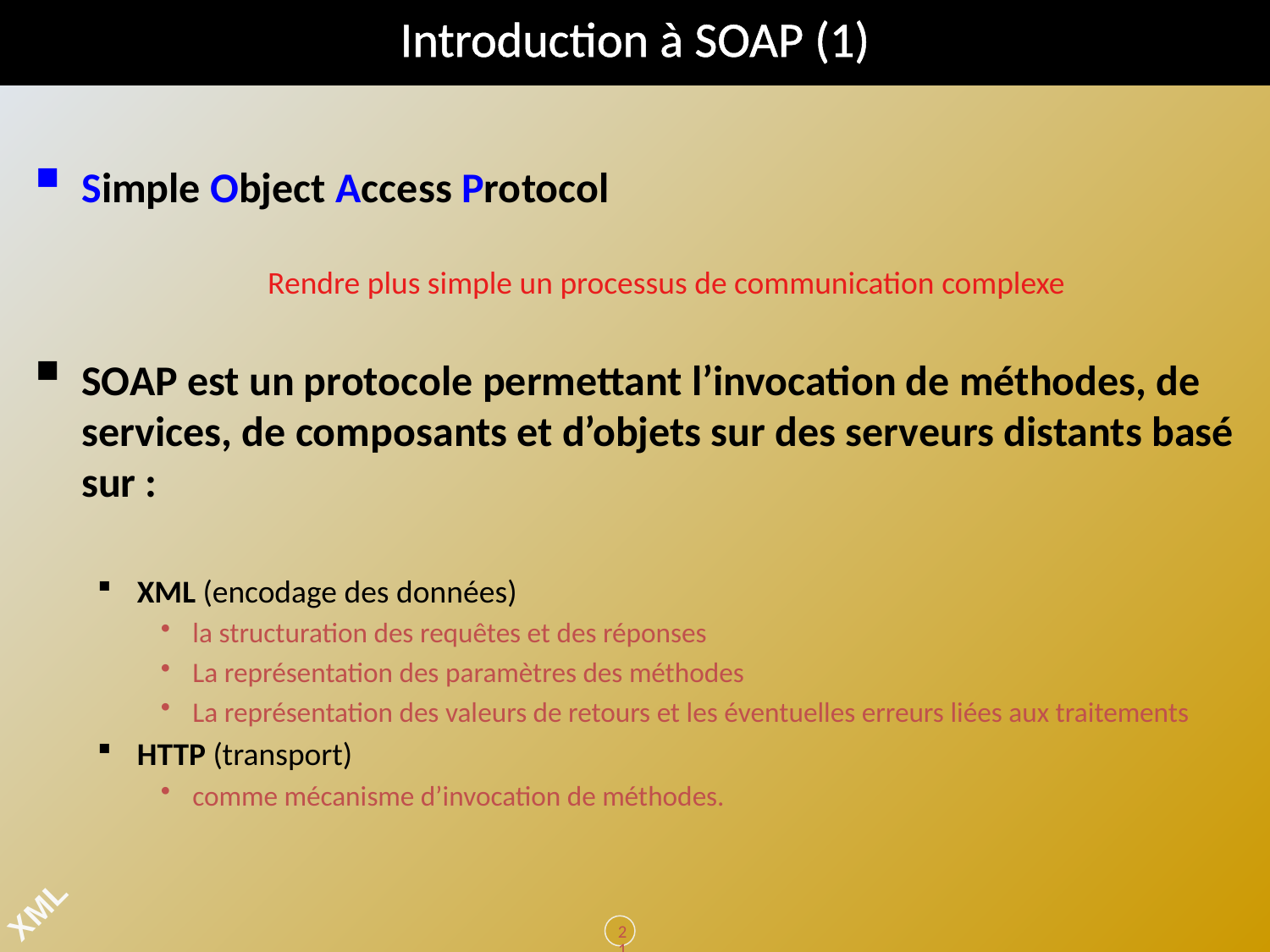

# Introduction à SOAP (1)

Simple Object Access Protocol

Rendre plus simple un processus de communication complexe

SOAP est un protocole permettant l’invocation de méthodes, de services, de composants et d’objets sur des serveurs distants basé sur :

XML (encodage des données)
la structuration des requêtes et des réponses
La représentation des paramètres des méthodes
La représentation des valeurs de retours et les éventuelles erreurs liées aux traitements
HTTP (transport)
comme mécanisme d’invocation de méthodes.

215